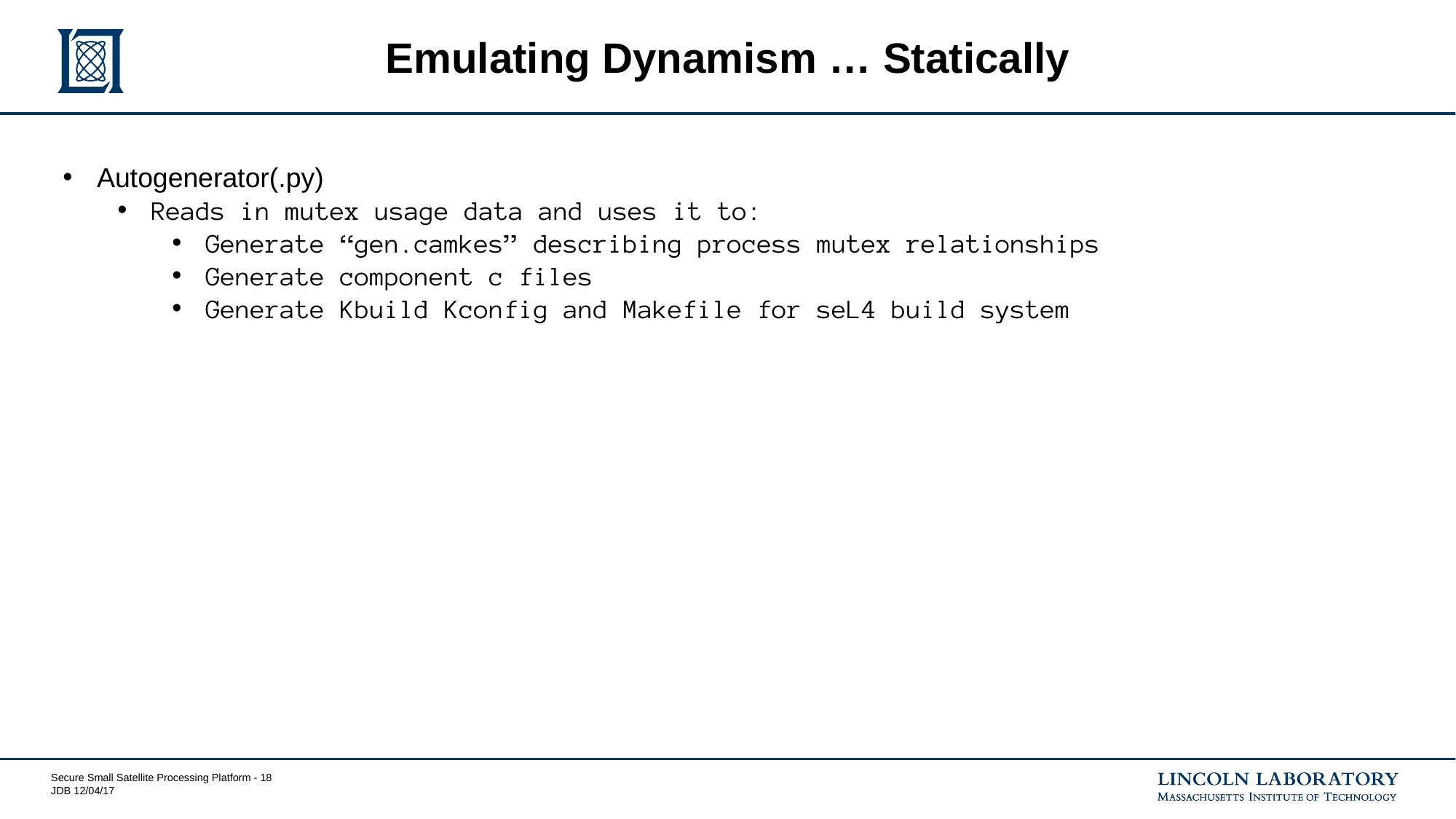

# Emulating Dynamism … Statically
Autogenerator(.py)
Reads in mutex usage data and uses it to:
Generate “gen.camkes” describing process mutex relationships
Generate component c files
Generate Kbuild Kconfig and Makefile for seL4 build system